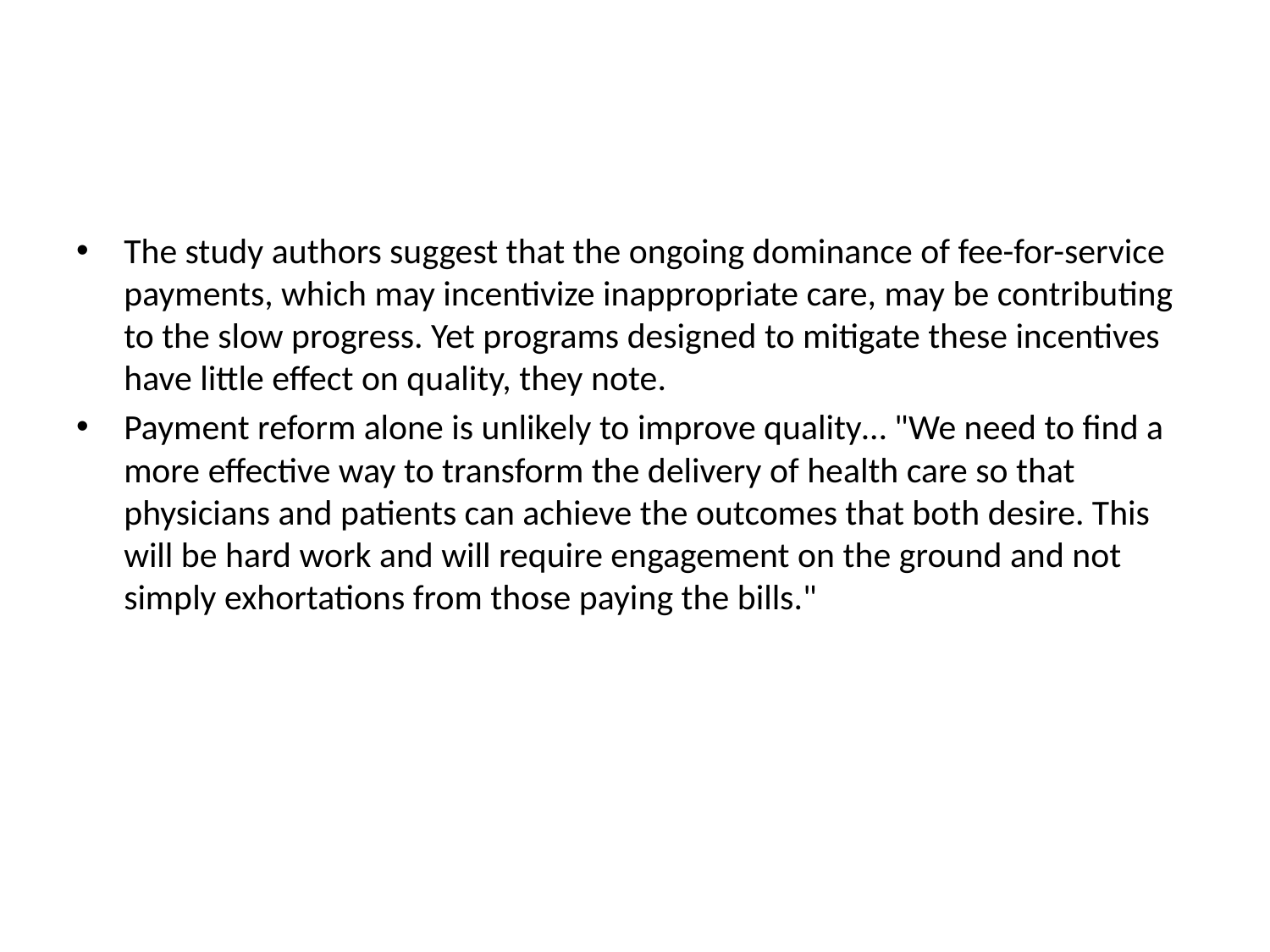

#
The study authors suggest that the ongoing dominance of fee-for-service payments, which may incentivize inappropriate care, may be contributing to the slow progress. Yet programs designed to mitigate these incentives have little effect on quality, they note.
Payment reform alone is unlikely to improve quality… "We need to find a more effective way to transform the delivery of health care so that physicians and patients can achieve the outcomes that both desire. This will be hard work and will require engagement on the ground and not simply exhortations from those paying the bills."